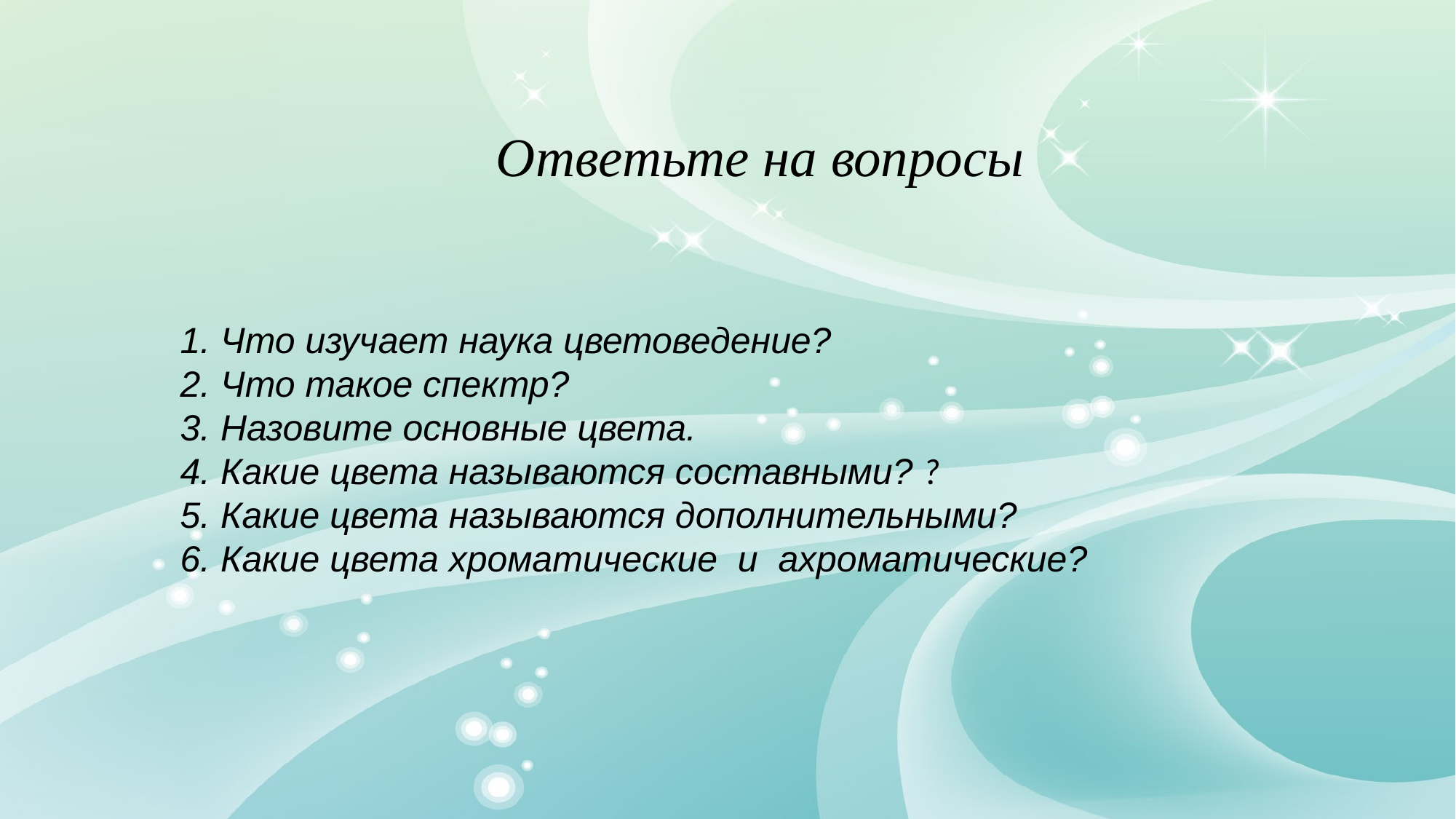

Ответьте на вопросы
1. Что изучает наука цветоведение?
2. Что такое спектр?
3. Назовите основные цвета.
4. Какие цвета называются составными? ?
5. Какие цвета называются дополнительными?
6. Какие цвета хроматические  и  ахроматические?